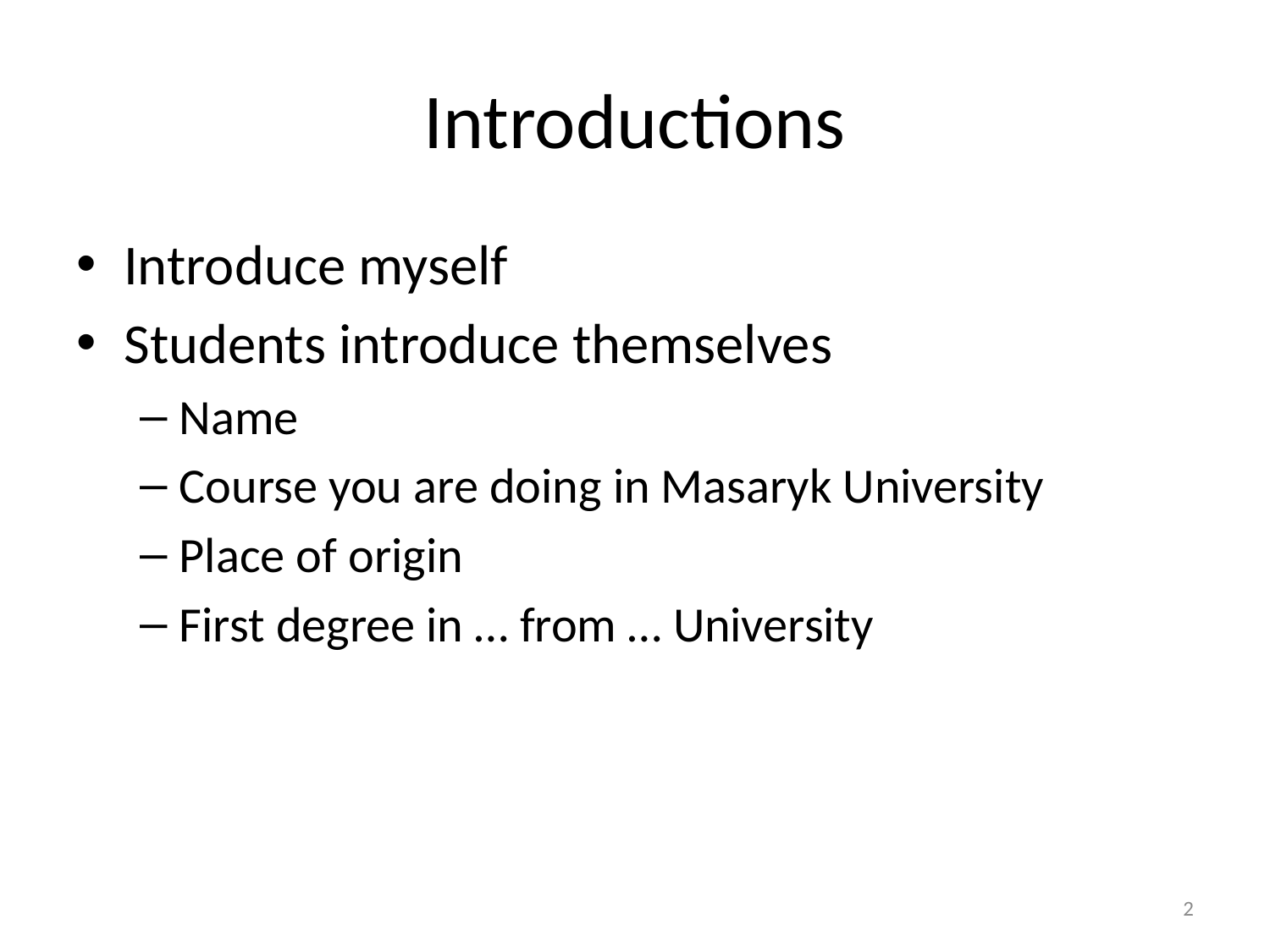

# Introductions
Introduce myself
Students introduce themselves
Name
Course you are doing in Masaryk University
Place of origin
First degree in … from … University

2